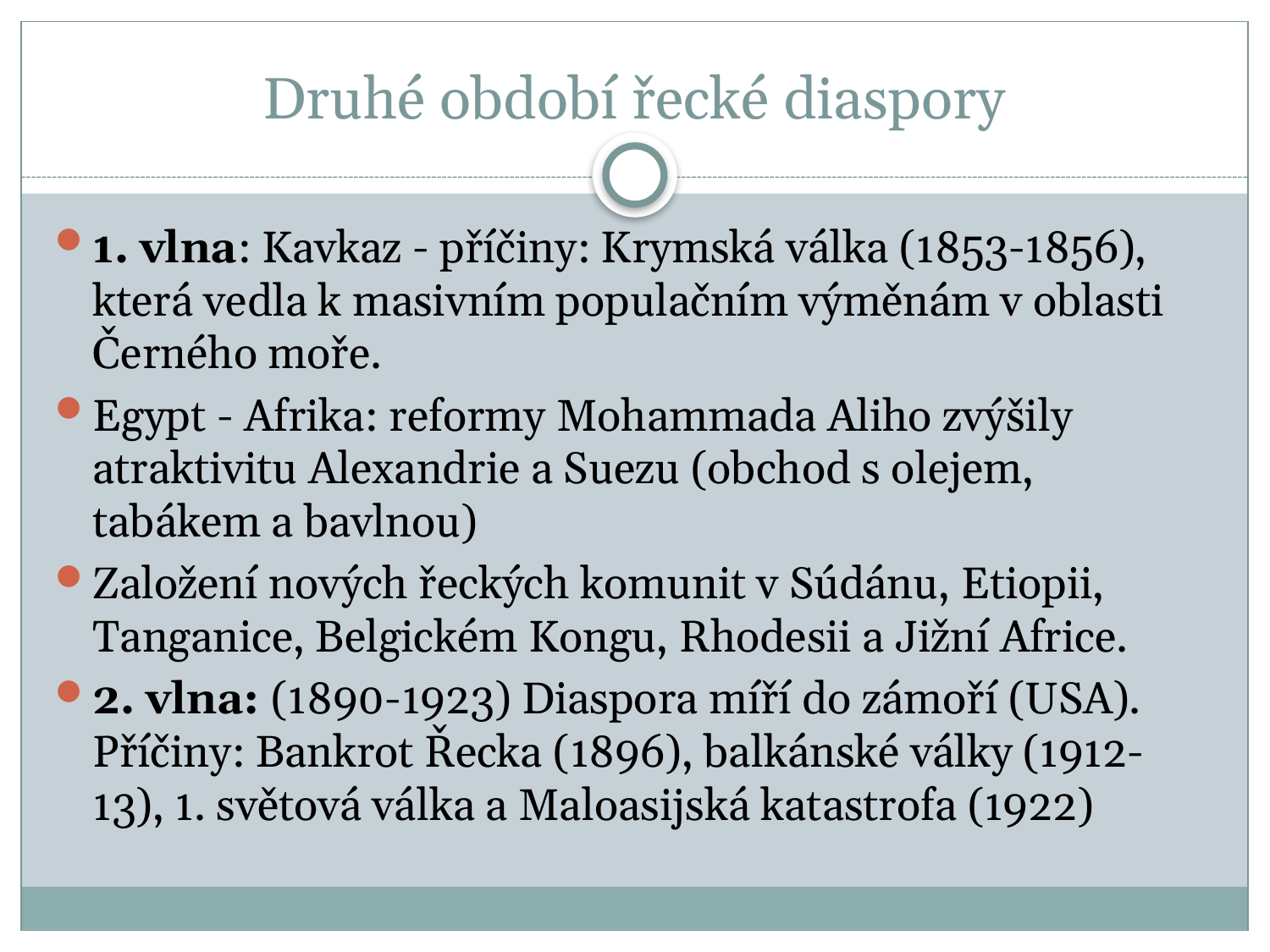

# Druhé období řecké diaspory
1. vlna: Kavkaz - příčiny: Krymská válka (1853-1856), která vedla k masivním populačním výměnám v oblasti Černého moře.
Egypt - Afrika: reformy Mohammada Aliho zvýšily atraktivitu Alexandrie a Suezu (obchod s olejem, tabákem a bavlnou)
Založení nových řeckých komunit v Súdánu, Etiopii, Tanganice, Belgickém Kongu, Rhodesii a Jižní Africe.
2. vlna: (1890-1923) Diaspora míří do zámoří (USA). Příčiny: Bankrot Řecka (1896), balkánské války (1912-13), 1. světová válka a Maloasijská katastrofa (1922)